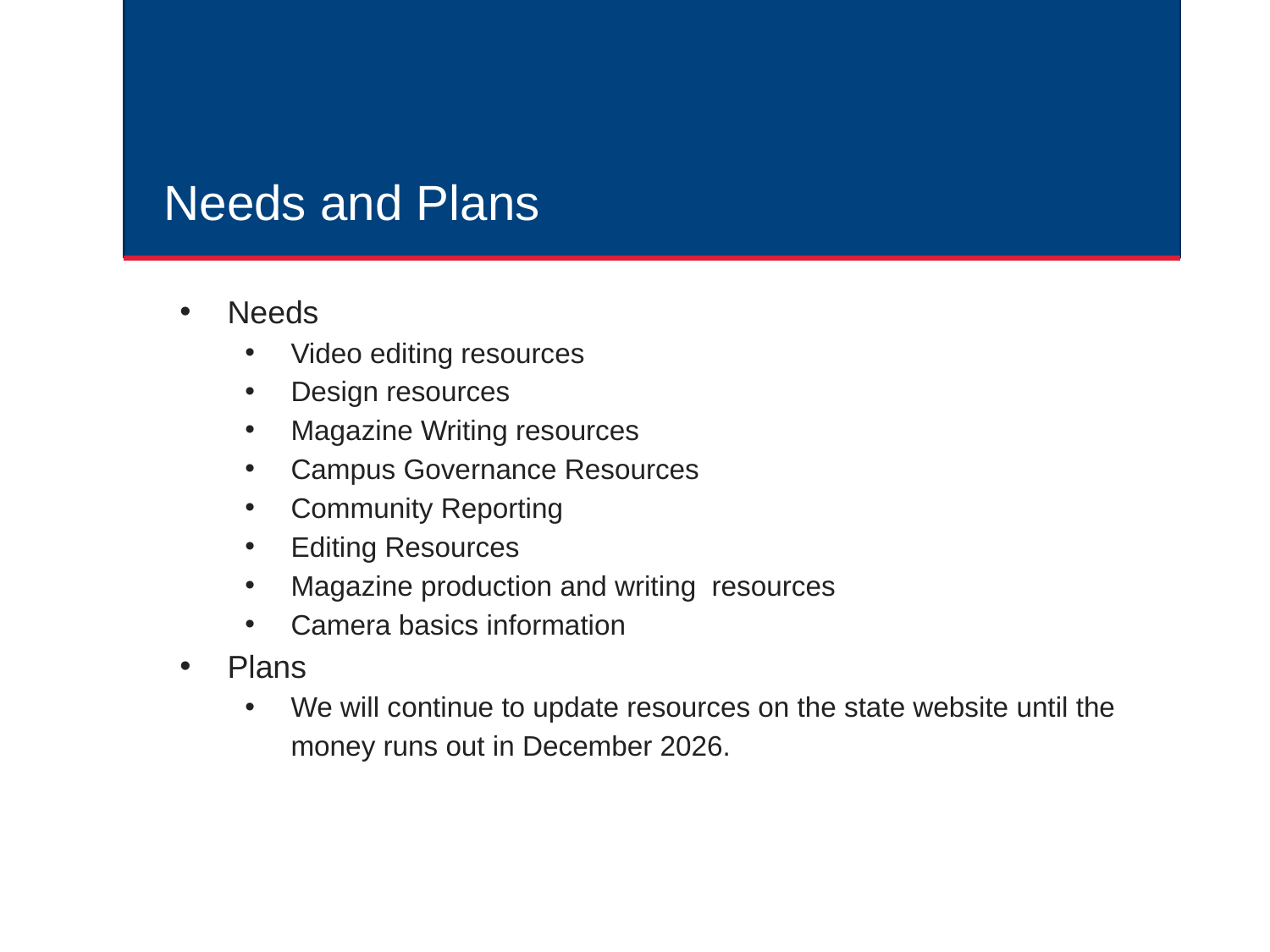

# Needs and Plans
Needs
Video editing resources
Design resources
Magazine Writing resources
Campus Governance Resources
Community Reporting
Editing Resources
Magazine production and writing  resources
Camera basics information
Plans
We will continue to update resources on the state website until the money runs out in December 2026.